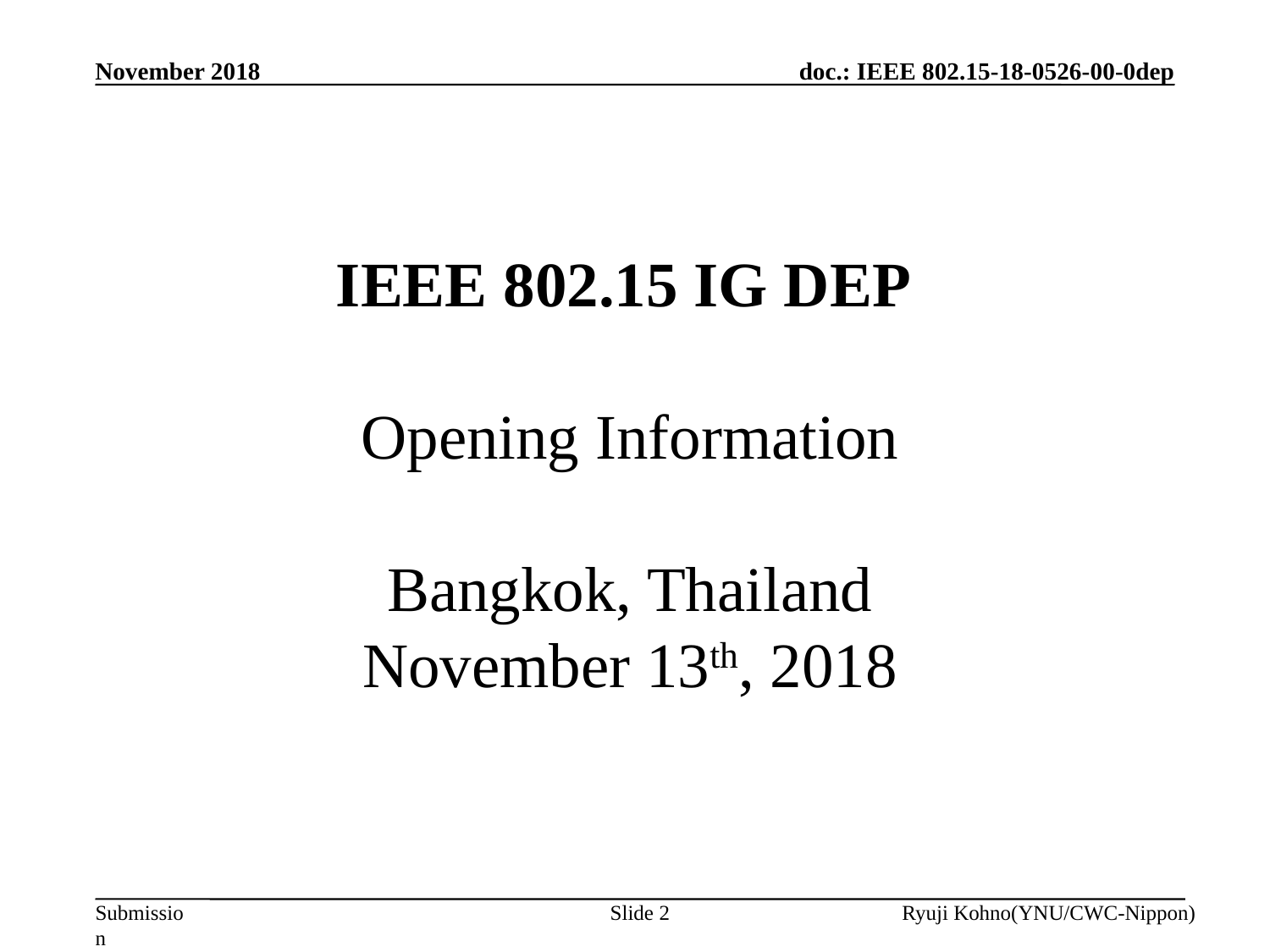

November 2018
# IEEE 802.15 IG DEP Opening Information Bangkok, Thailand November 13th, 2018
Slide 2
Ryuji Kohno(YNU/CWC-Nippon)